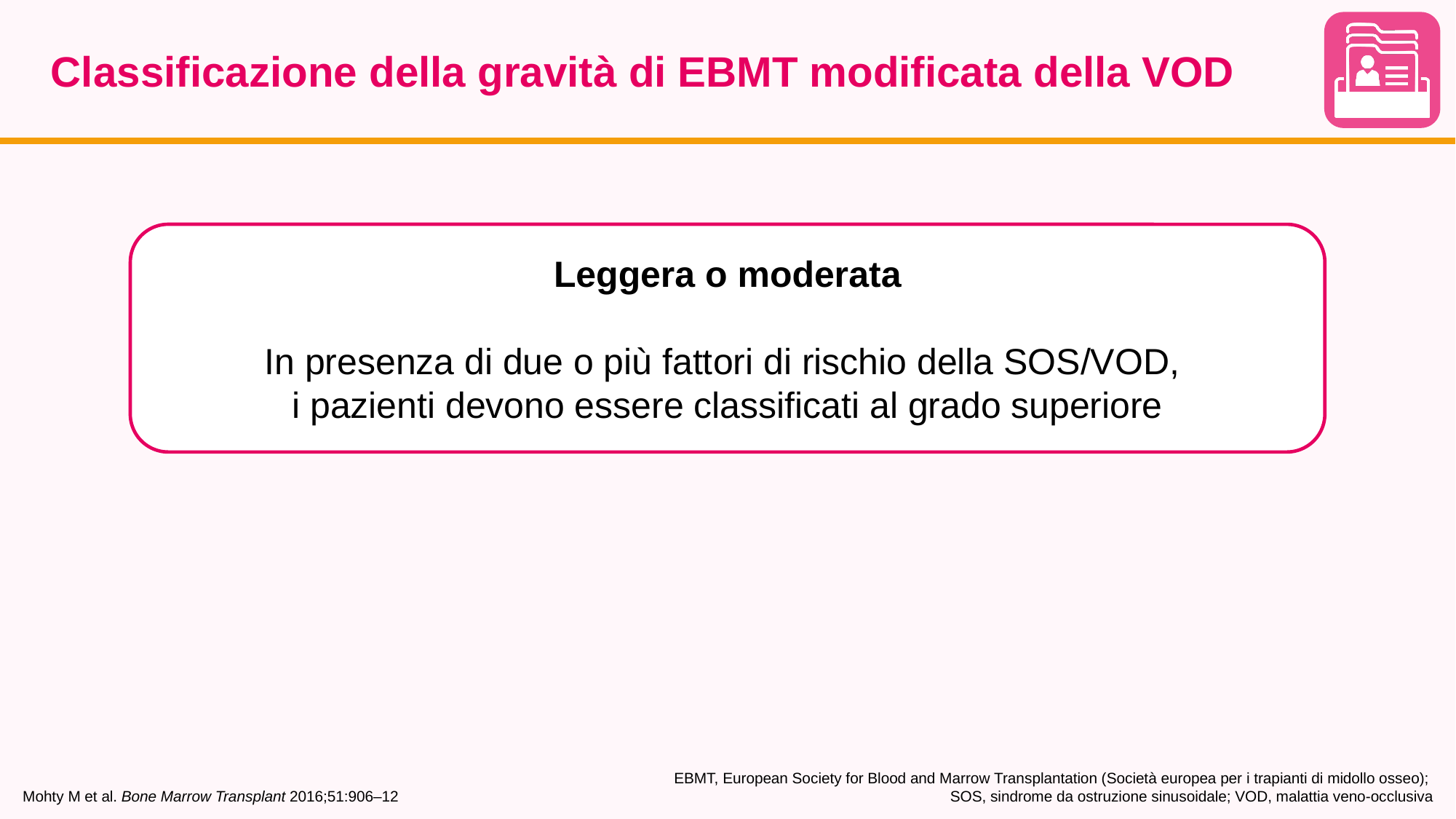

# Classificazione della gravità di EBMT modificata della VOD
Leggera o moderata

In presenza di due o più fattori di rischio della SOS/VOD,
i pazienti devono essere classificati al grado superiore
Mohty M et al. Bone Marrow Transplant 2016;51:906–12
EBMT, European Society for Blood and Marrow Transplantation (Società europea per i trapianti di midollo osseo);
SOS, sindrome da ostruzione sinusoidale; VOD, malattia veno-occlusiva